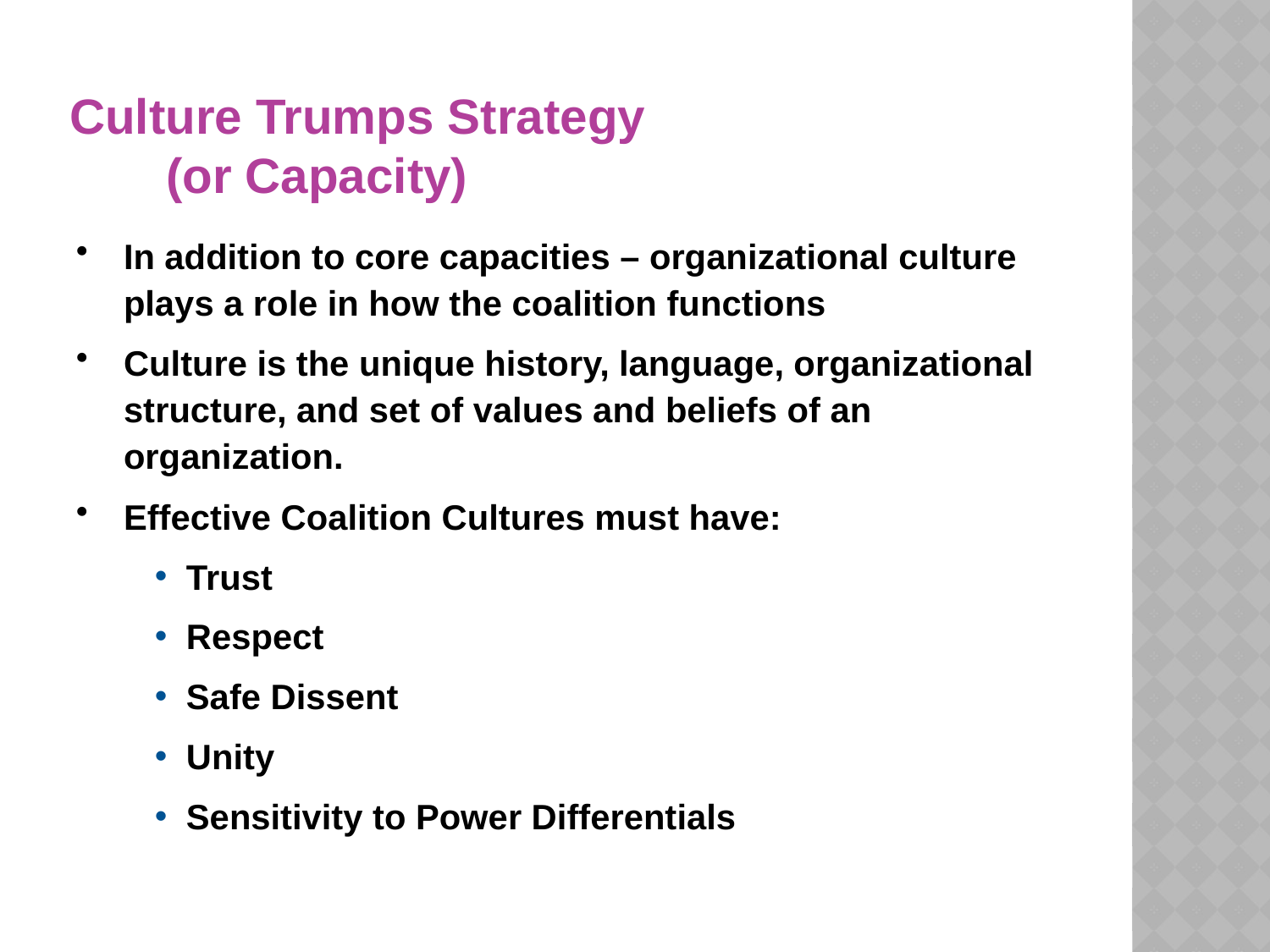

# Culture Trumps Strategy (or Capacity)
In addition to core capacities – organizational culture plays a role in how the coalition functions
Culture is the unique history, language, organizational structure, and set of values and beliefs of an organization.
Effective Coalition Cultures must have:
Trust
Respect
Safe Dissent
Unity
Sensitivity to Power Differentials